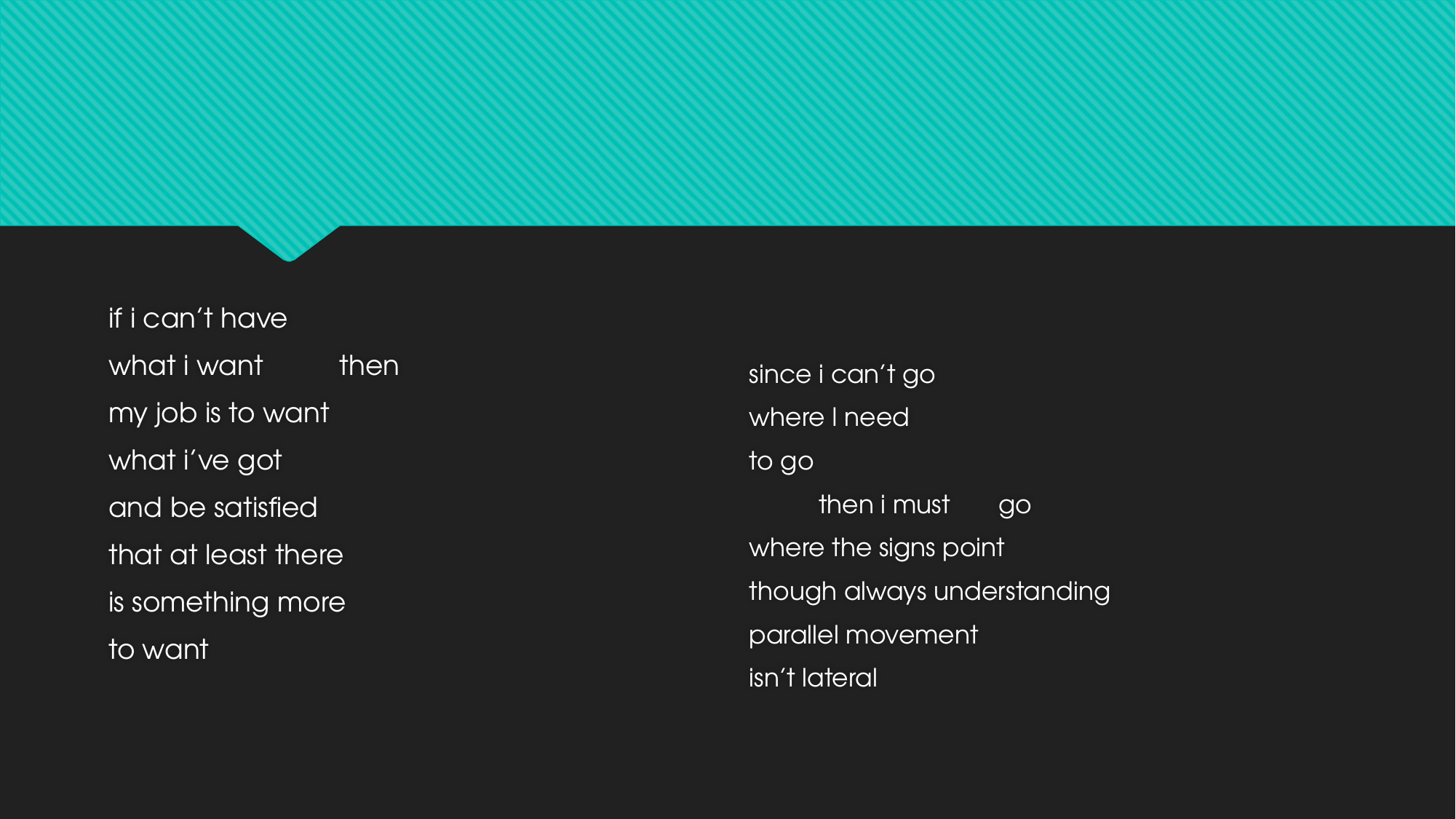

#
if i can’t have
what i want          then
my job is to want
what i’ve got
and be satisfied
that at least there
is something more
to want

since i can’t go
where I need
to go
          then i must       go
where the signs point
though always understanding
parallel movement
isn’t lateral